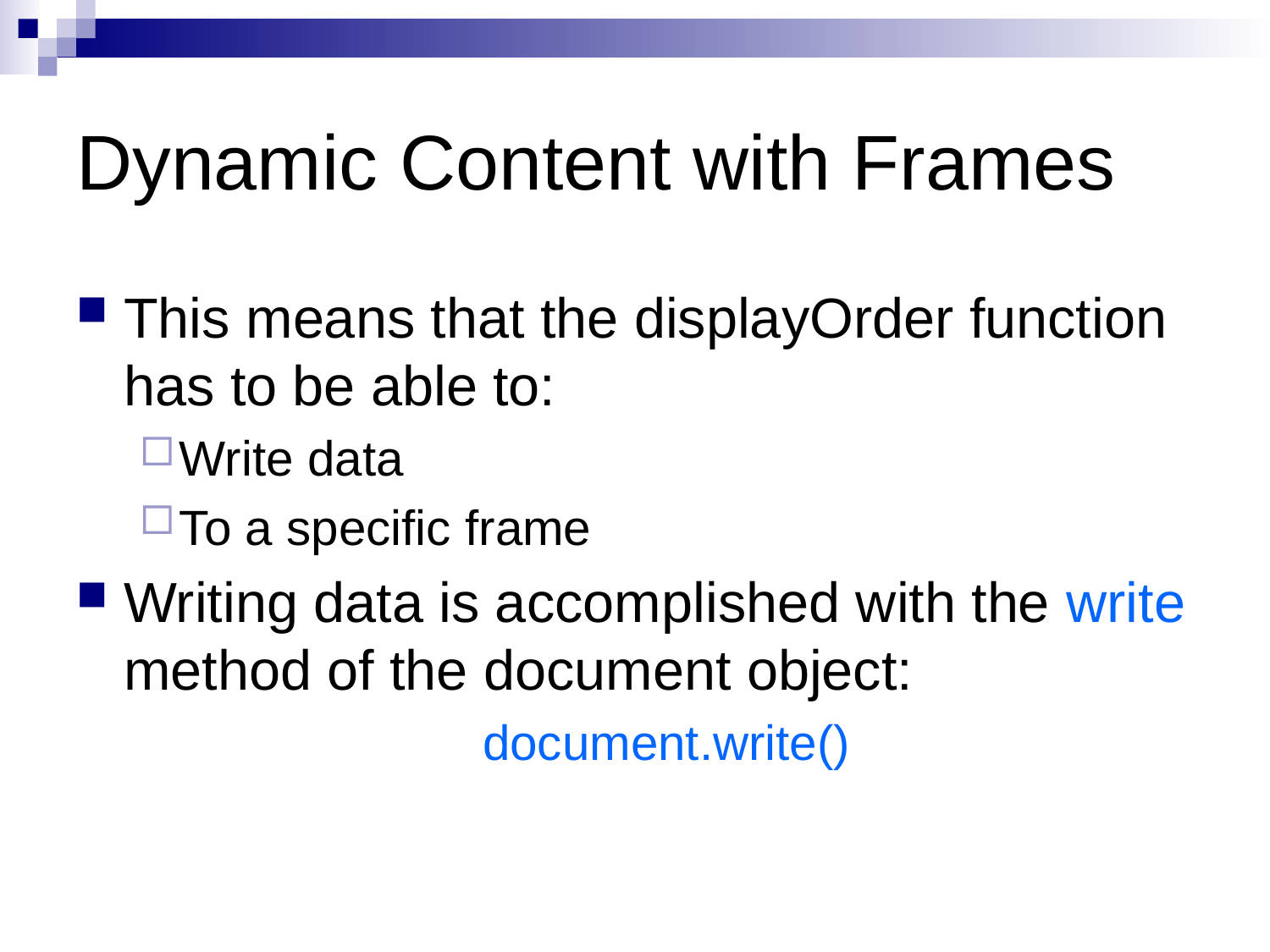

# Dynamic Content with Frames
This means that the displayOrder function has to be able to:
Write data
To a specific frame
Writing data is accomplished with the write method of the document object:
document.write()